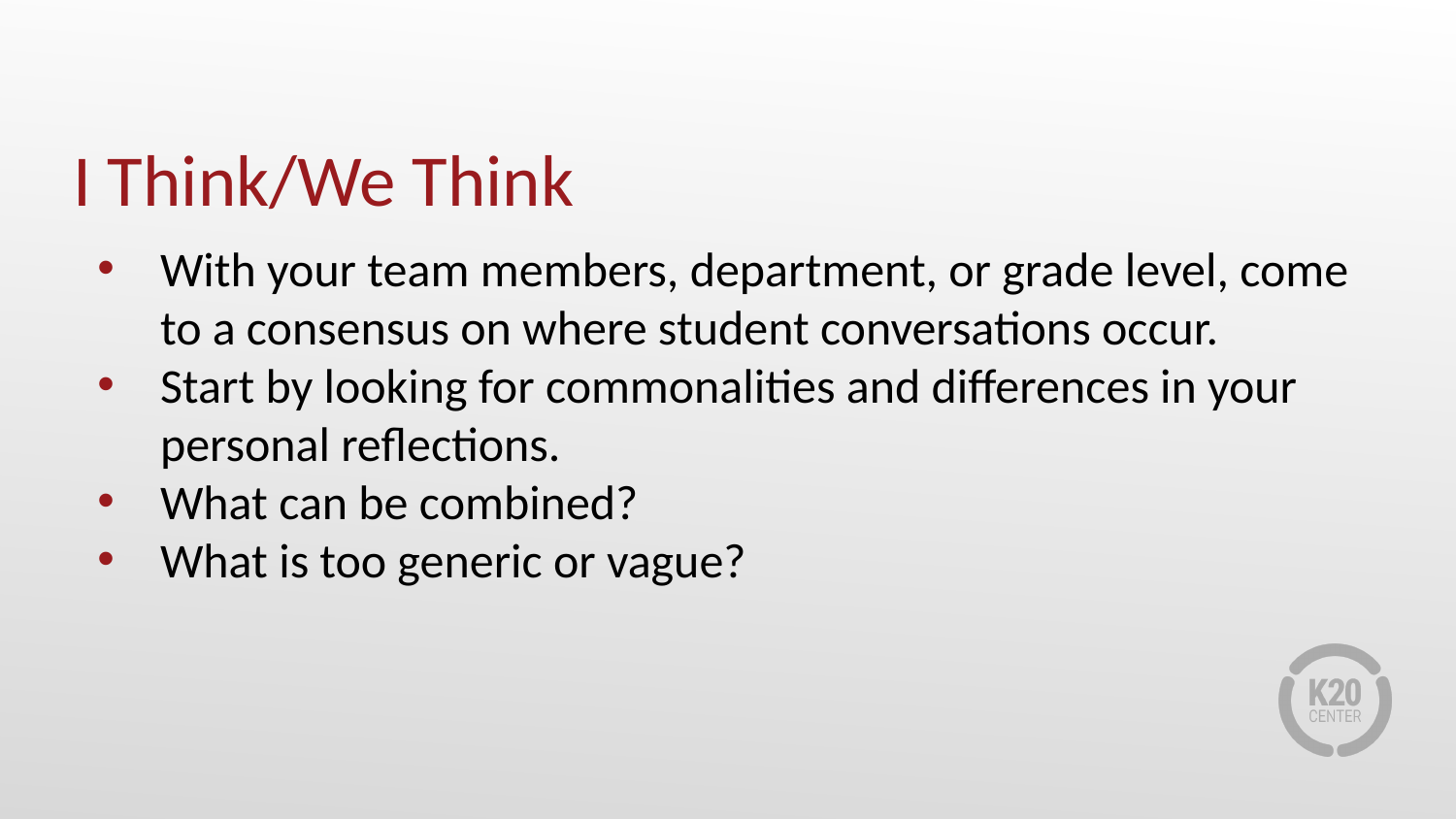

# I Think/We Think
With your team members, department, or grade level, come to a consensus on where student conversations occur.
Start by looking for commonalities and differences in your personal reflections.
What can be combined?
What is too generic or vague?